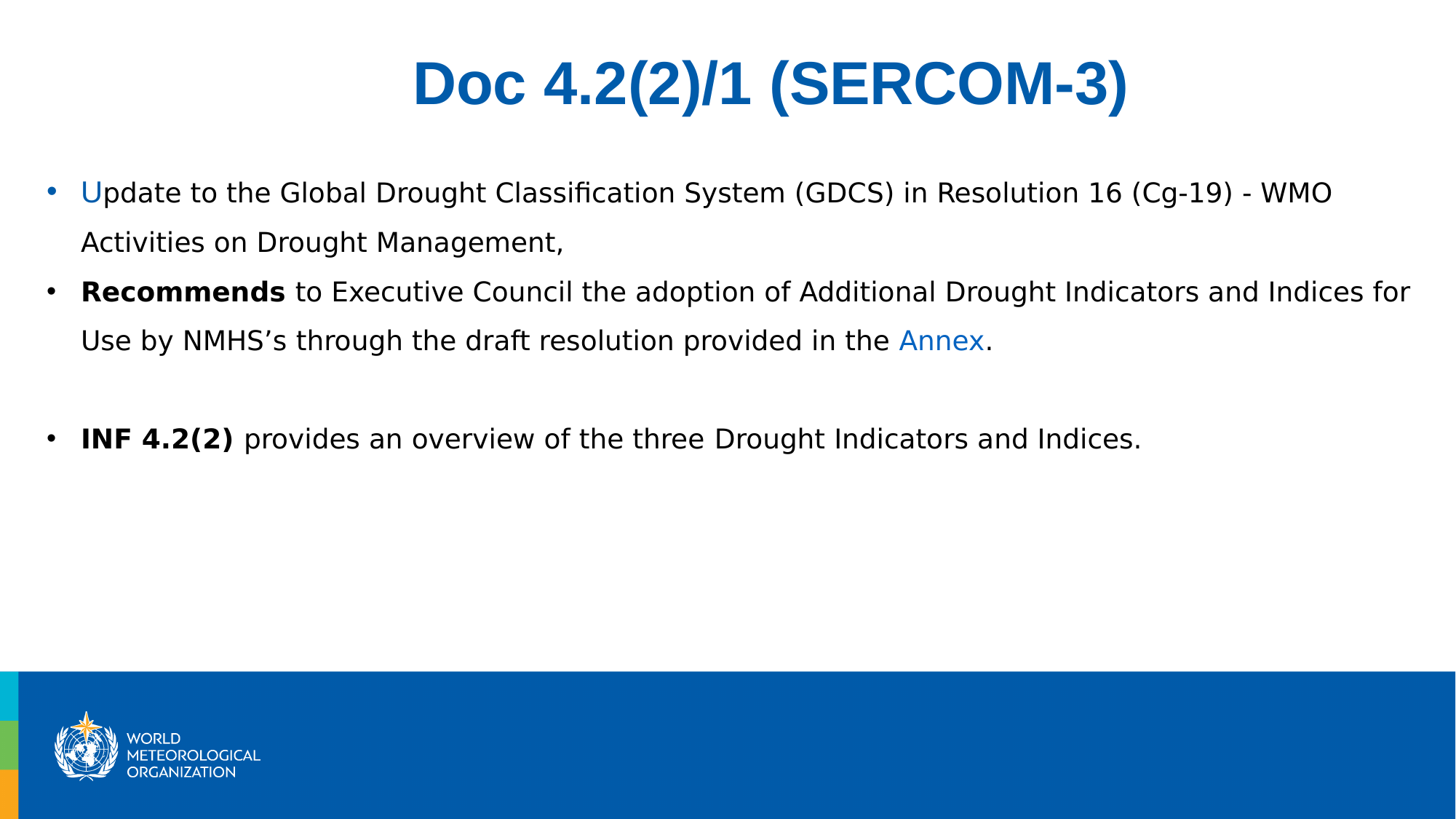

Doc 4.2(2)/1 (SERCOM-3)
Update to the Global Drought Classification System (GDCS) in Resolution 16 (Cg-19) - WMO Activities on Drought Management,
Recommends to Executive Council the adoption of Additional Drought Indicators and Indices for Use by NMHS’s through the draft resolution provided in the Annex.

INF 4.2(2) provides an overview of the three Drought Indicators and Indices.